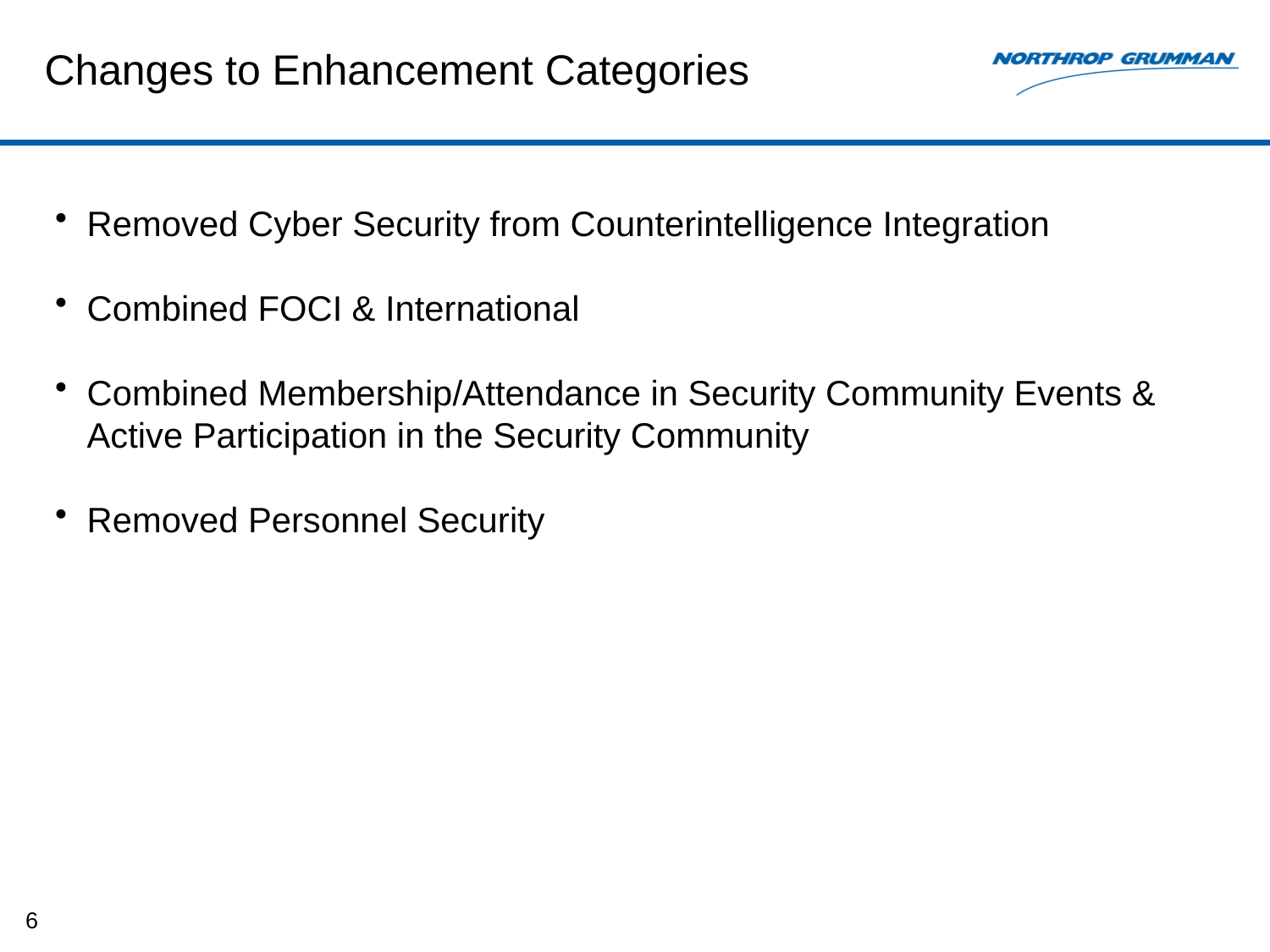

# Changes to Enhancement Categories
Removed Cyber Security from Counterintelligence Integration
Combined FOCI & International
Combined Membership/Attendance in Security Community Events & Active Participation in the Security Community
Removed Personnel Security
6